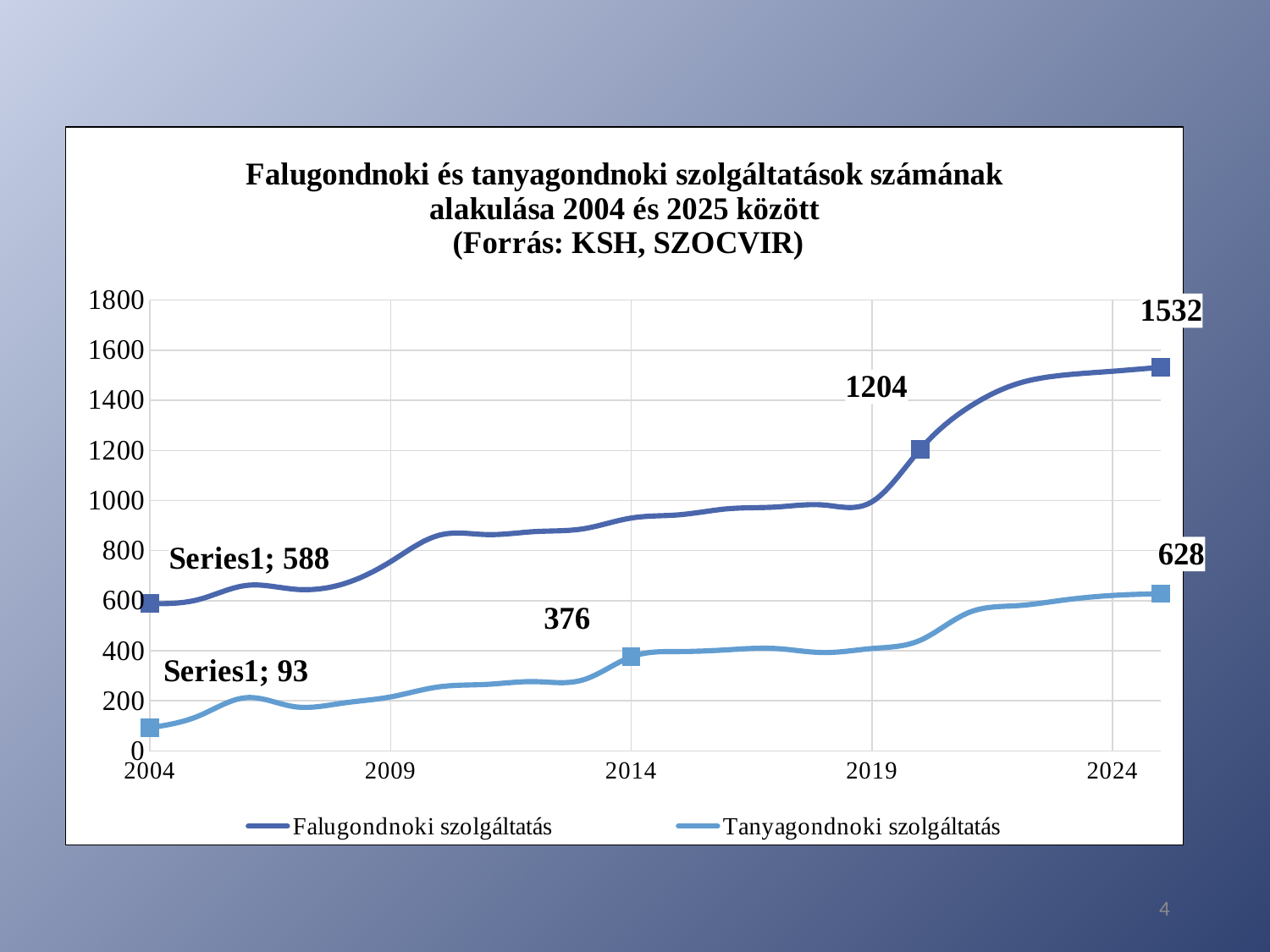

### Chart: Falugondnoki és tanyagondnoki szolgáltatások számának alakulása 2004 és 2025 között
 (Forrás: KSH, SZOCVIR)

| Category | Falugondnoki szolgáltatás                  | Tanyagondnoki szolgáltatás |
|---|---|---|
4